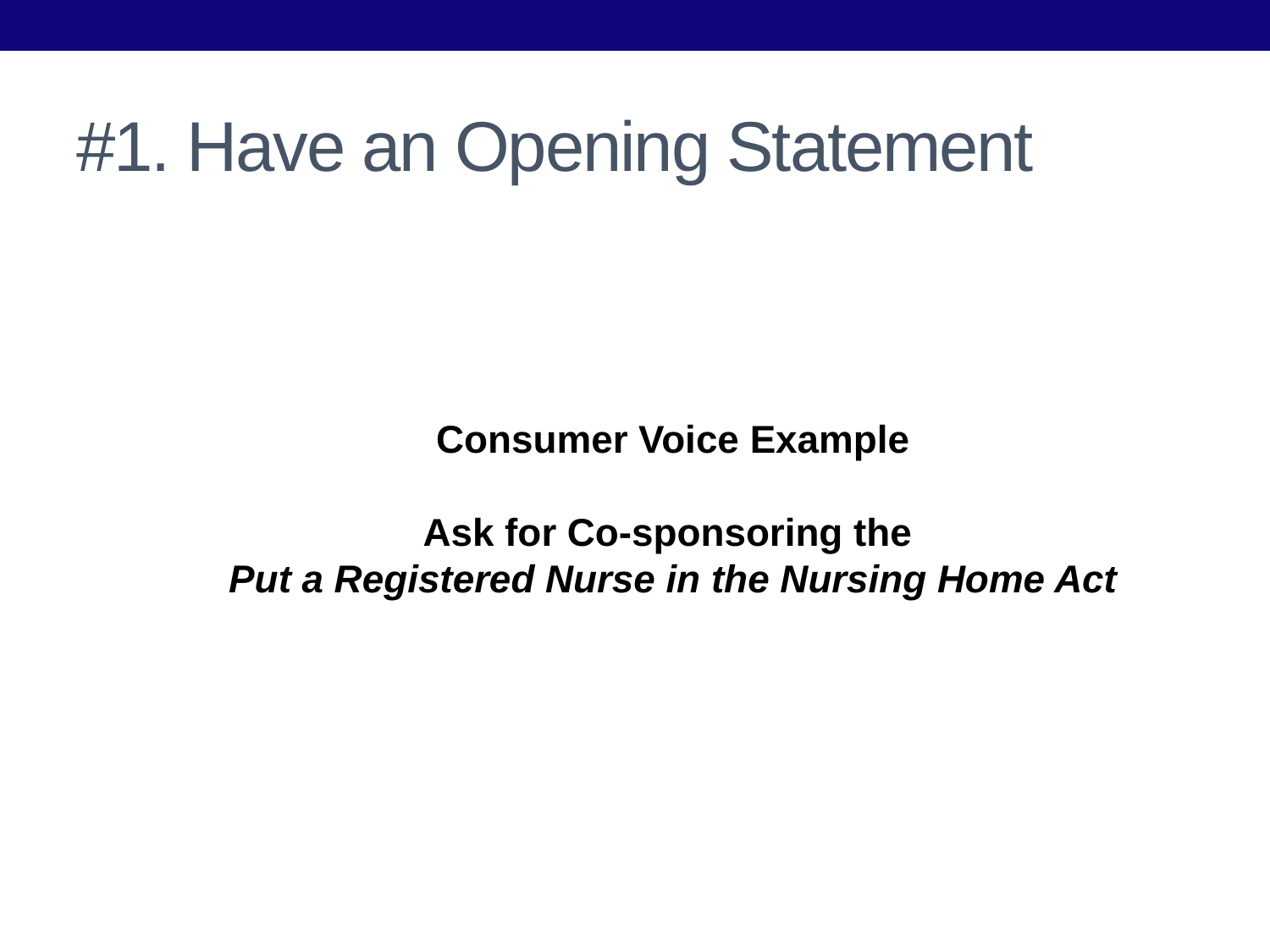

# #1. Have an Opening Statement

Consumer Voice Example

Ask for Co-sponsoring the
Put a Registered Nurse in the Nursing Home Act